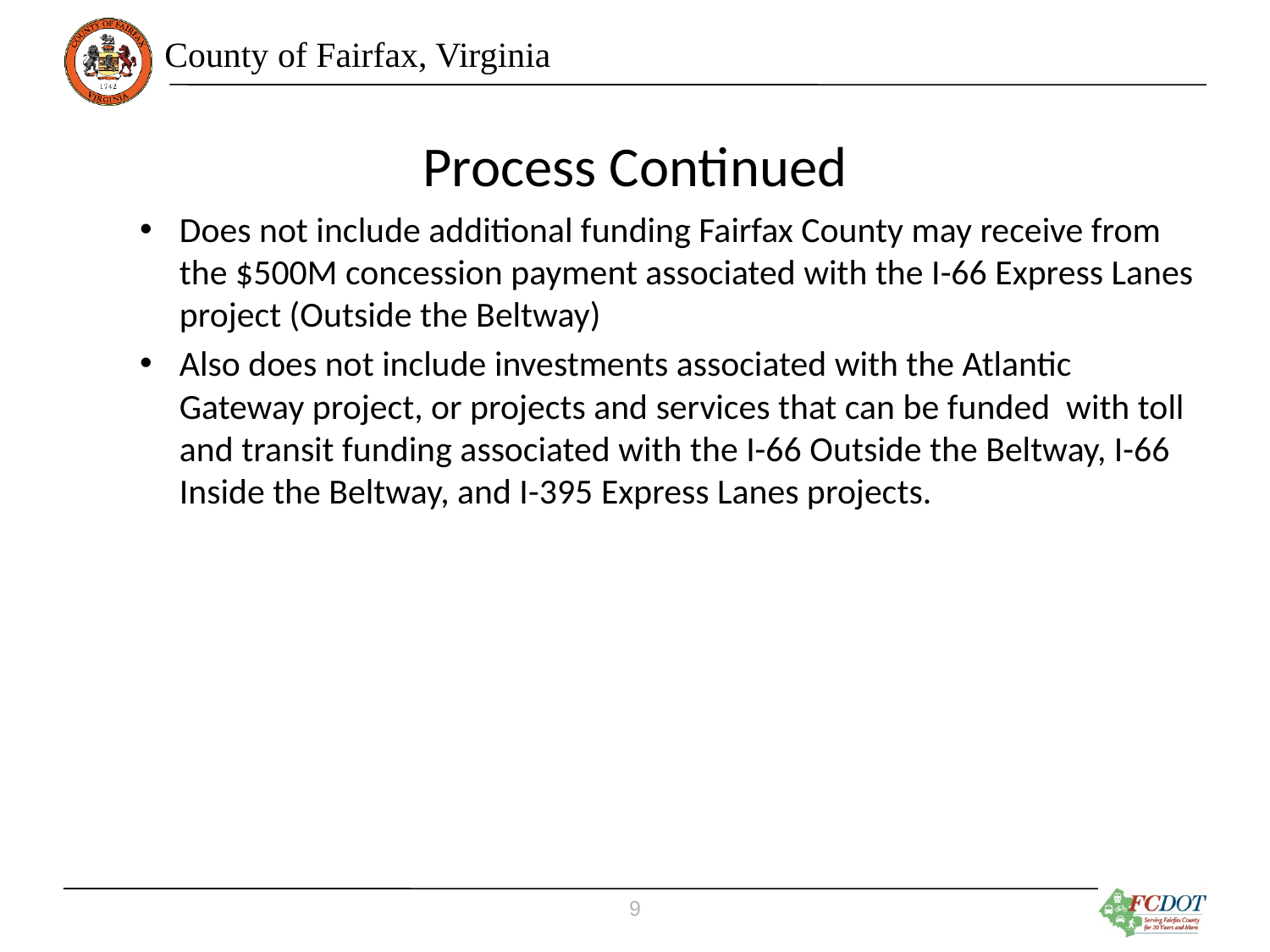

# Process Continued
Does not include additional funding Fairfax County may receive from the $500M concession payment associated with the I-66 Express Lanes project (Outside the Beltway)
Also does not include investments associated with the Atlantic Gateway project, or projects and services that can be funded  with toll and transit funding associated with the I-66 Outside the Beltway, I-66 Inside the Beltway, and I-395 Express Lanes projects.
9